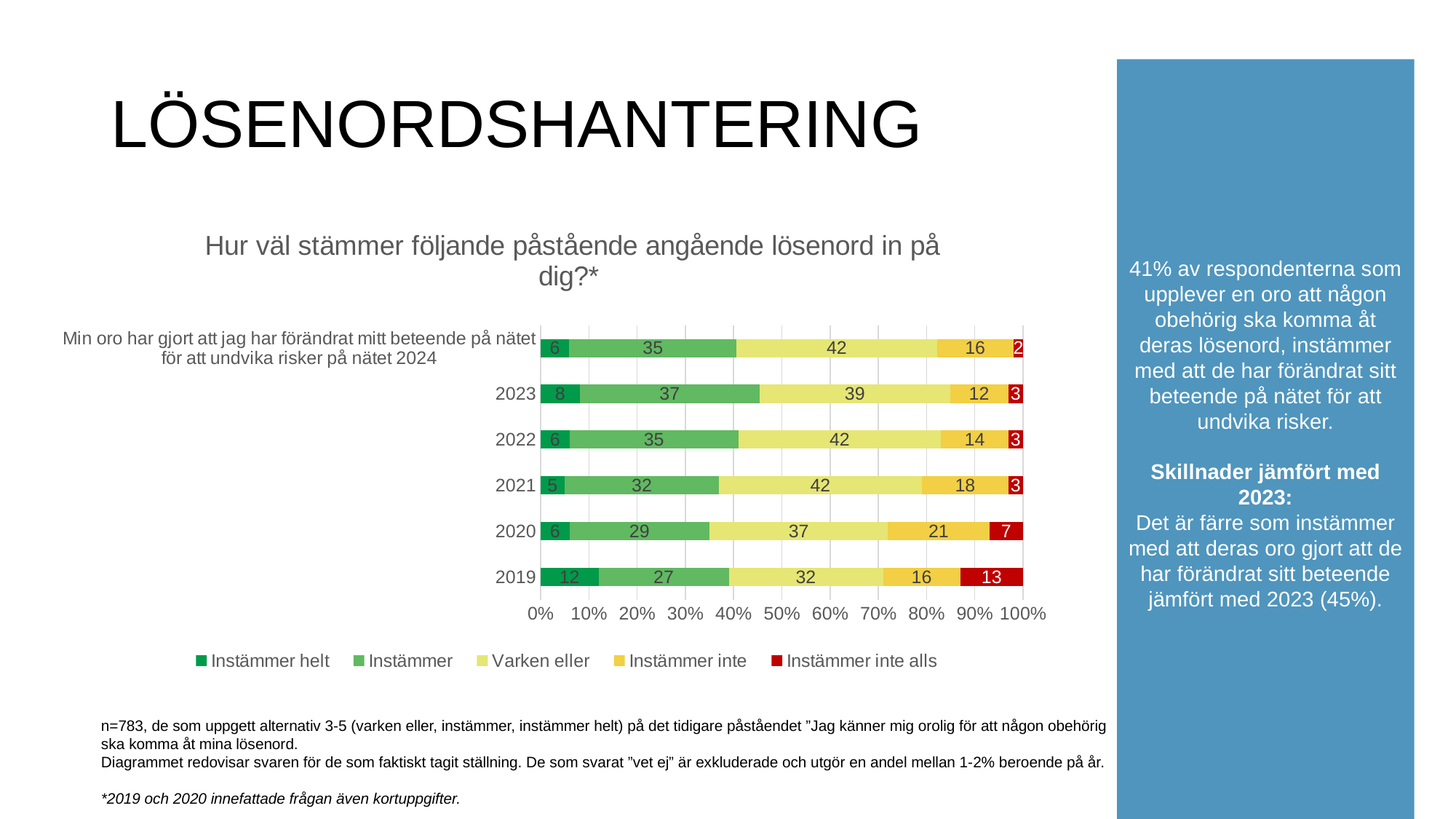

# LÖSENORDSHANTERING
41% av respondenterna som upplever en oro att någon obehörig ska komma åt deras lösenord, instämmer med att de har förändrat sitt beteende på nätet för att undvika risker.

Skillnader jämfört med 2023:
Det är färre som instämmer med att deras oro gjort att de har förändrat sitt beteende jämfört med 2023 (45%).

### Chart: Hur väl stämmer följande påstående angående lösenord in på dig?*

| Category | Instämmer helt | Instämmer | Varken eller | Instämmer inte | Instämmer inte alls |
|---|---|---|---|---|---|
| 2019 | 12.0 | 27.0 | 32.0 | 16.0 | 13.0 |
| 2020 | 6.0 | 29.0 | 37.0 | 21.0 | 7.0 |
| 2021 | 5.0 | 32.0 | 42.0 | 18.0 | 3.0 |
| 2022 | 6.0 | 35.0 | 42.0 | 14.0 | 3.0 |
| 2023 | 8.0 | 37.0 | 39.0 | 12.0 | 3.0 |
| Min oro har gjort att jag har förändrat mitt beteende på nätet för att undvika risker på nätet 2024 | 6.0 | 35.0 | 42.0 | 16.0 | 2.0 |
n=783, de som uppgett alternativ 3-5 (varken eller, instämmer, instämmer helt) på det tidigare påståendet ”Jag känner mig orolig för att någon obehörig
ska komma åt mina lösenord.
Diagrammet redovisar svaren för de som faktiskt tagit ställning. De som svarat ”vet ej” är exkluderade och utgör en andel mellan 1-2% beroende på år.

*2019 och 2020 innefattade frågan även kortuppgifter.